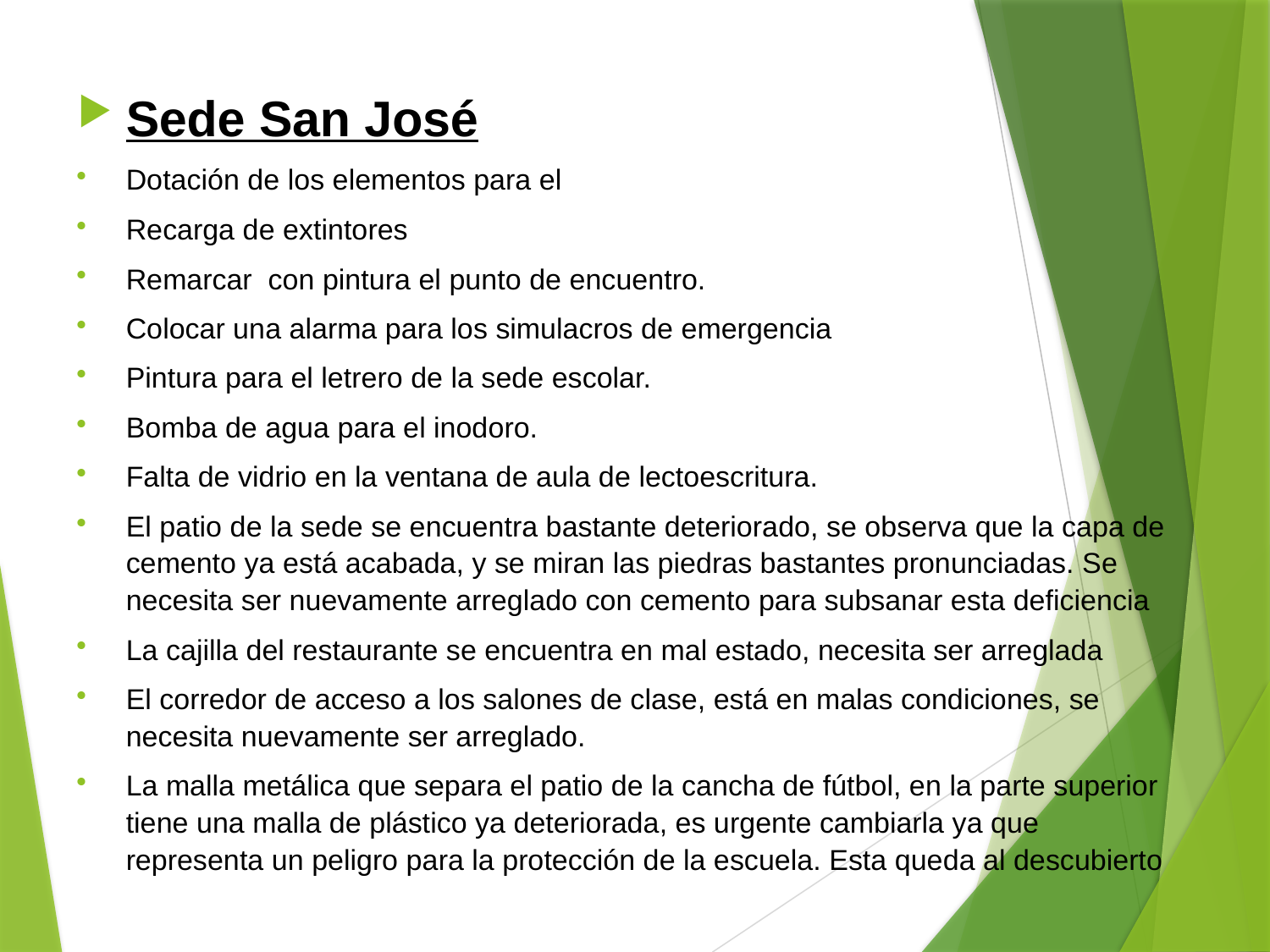

Sede San José
Dotación de los elementos para el
Recarga de extintores
Remarcar  con pintura el punto de encuentro.
Colocar una alarma para los simulacros de emergencia
Pintura para el letrero de la sede escolar.
Bomba de agua para el inodoro.
Falta de vidrio en la ventana de aula de lectoescritura.
El patio de la sede se encuentra bastante deteriorado, se observa que la capa de cemento ya está acabada, y se miran las piedras bastantes pronunciadas. Se necesita ser nuevamente arreglado con cemento para subsanar esta deficiencia
La cajilla del restaurante se encuentra en mal estado, necesita ser arreglada
El corredor de acceso a los salones de clase, está en malas condiciones, se necesita nuevamente ser arreglado.
La malla metálica que separa el patio de la cancha de fútbol, en la parte superior tiene una malla de plástico ya deteriorada, es urgente cambiarla ya que representa un peligro para la protección de la escuela. Esta queda al descubierto